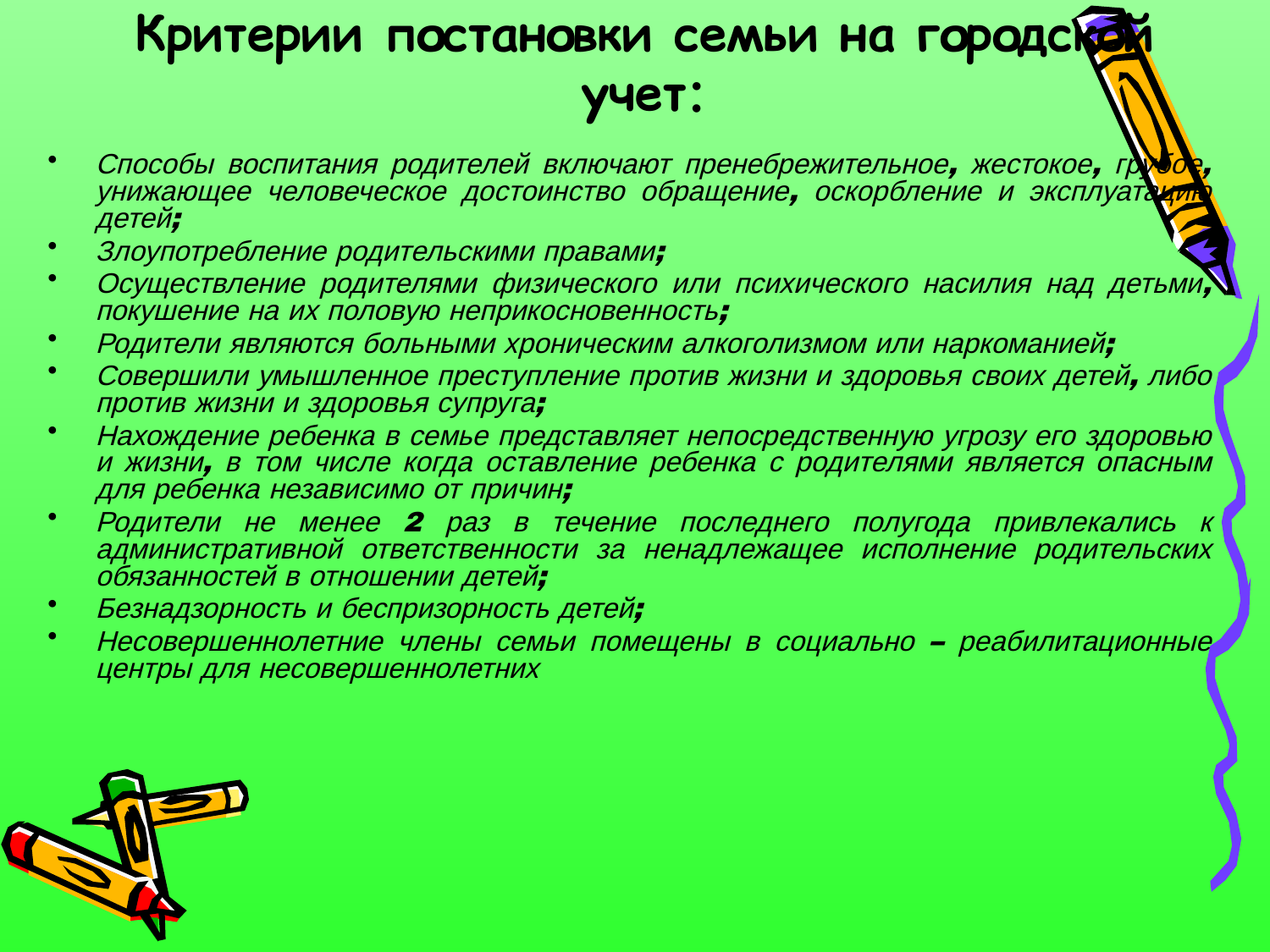

# Критерии постановки семьи на городской учет:
Способы воспитания родителей включают пренебрежительное, жестокое, грубое, унижающее человеческое достоинство обращение, оскорбление и эксплуатацию детей;
Злоупотребление родительскими правами;
Осуществление родителями физического или психического насилия над детьми, покушение на их половую неприкосновенность;
Родители являются больными хроническим алкоголизмом или наркоманией;
Совершили умышленное преступление против жизни и здоровья своих детей, либо против жизни и здоровья супруга;
Нахождение ребенка в семье представляет непосредственную угрозу его здоровью и жизни, в том числе когда оставление ребенка с родителями является опасным для ребенка независимо от причин;
Родители не менее 2 раз в течение последнего полугода привлекались к административной ответственности за ненадлежащее исполнение родительских обязанностей в отношении детей;
Безнадзорность и беспризорность детей;
Несовершеннолетние члены семьи помещены в социально – реабилитационные центры для несовершеннолетних